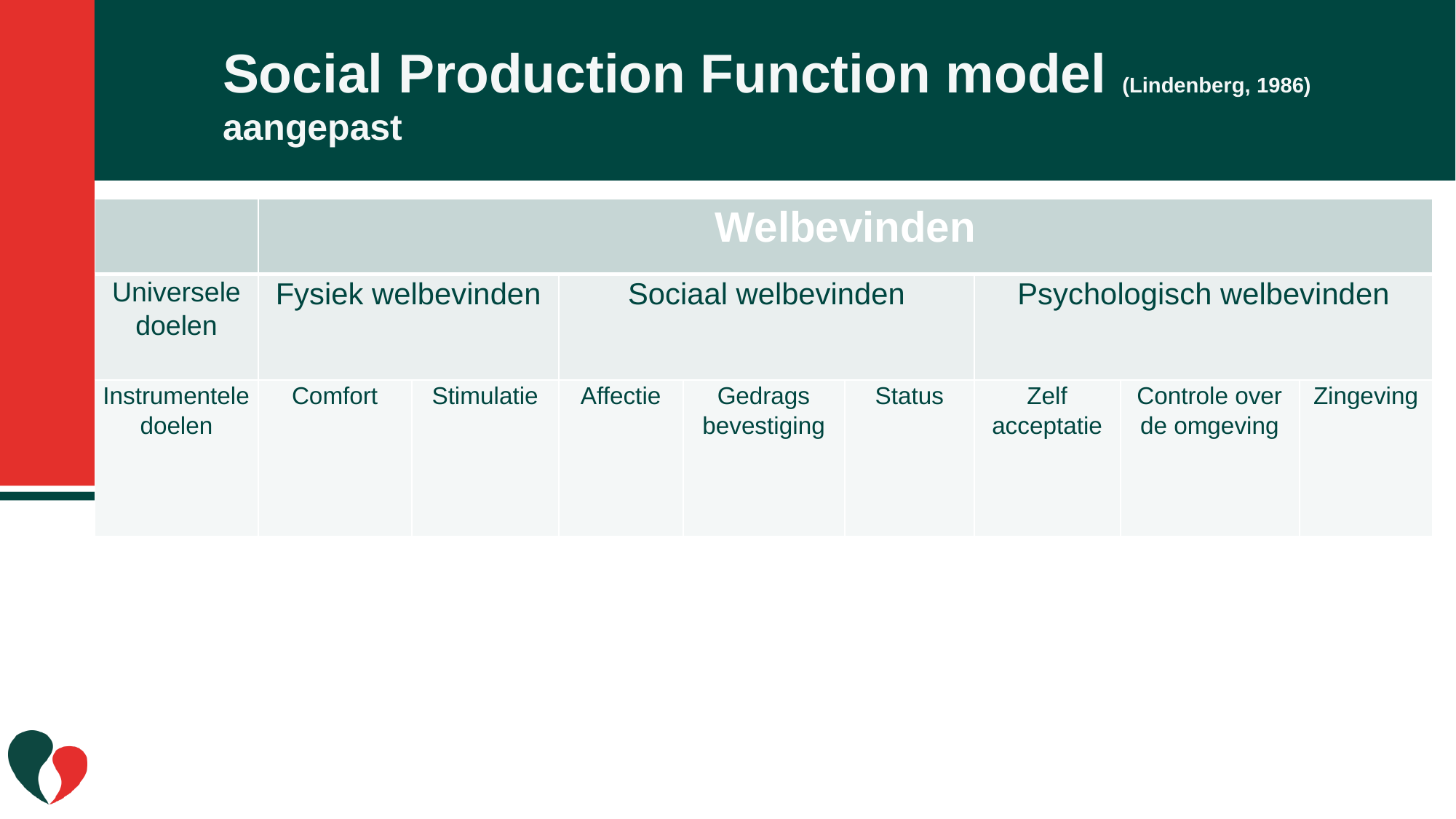

# Social Production Function model (Lindenberg, 1986) aangepast
|  | Welbevinden |  |  |  |  |  |  |  |
| --- | --- | --- | --- | --- | --- | --- | --- | --- |
| Universele doelen | Fysiek welbevinden |  | Sociaal welbevinden |  |  | Psychologisch welbevinden |  |  |
| Instrumentele doelen | Comfort | Stimulatie | Affectie | Gedrags bevestiging | Status | Zelf acceptatie | Controle over de omgeving | Zingeving |